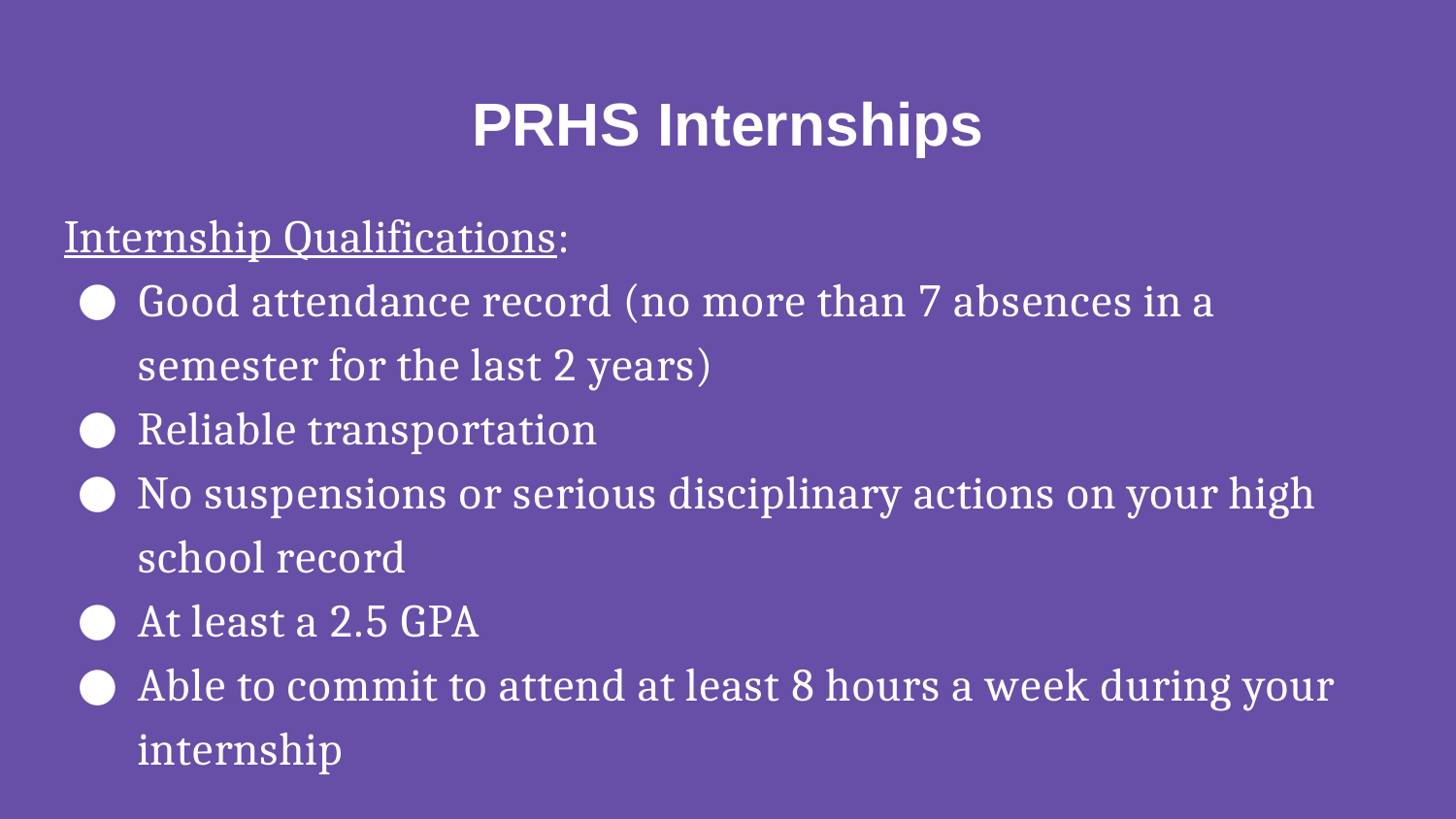

# PRHS Internships
Internship Qualifications:
Good attendance record (no more than 7 absences in a semester for the last 2 years)
Reliable transportation
No suspensions or serious disciplinary actions on your high school record
At least a 2.5 GPA
Able to commit to attend at least 8 hours a week during your internship